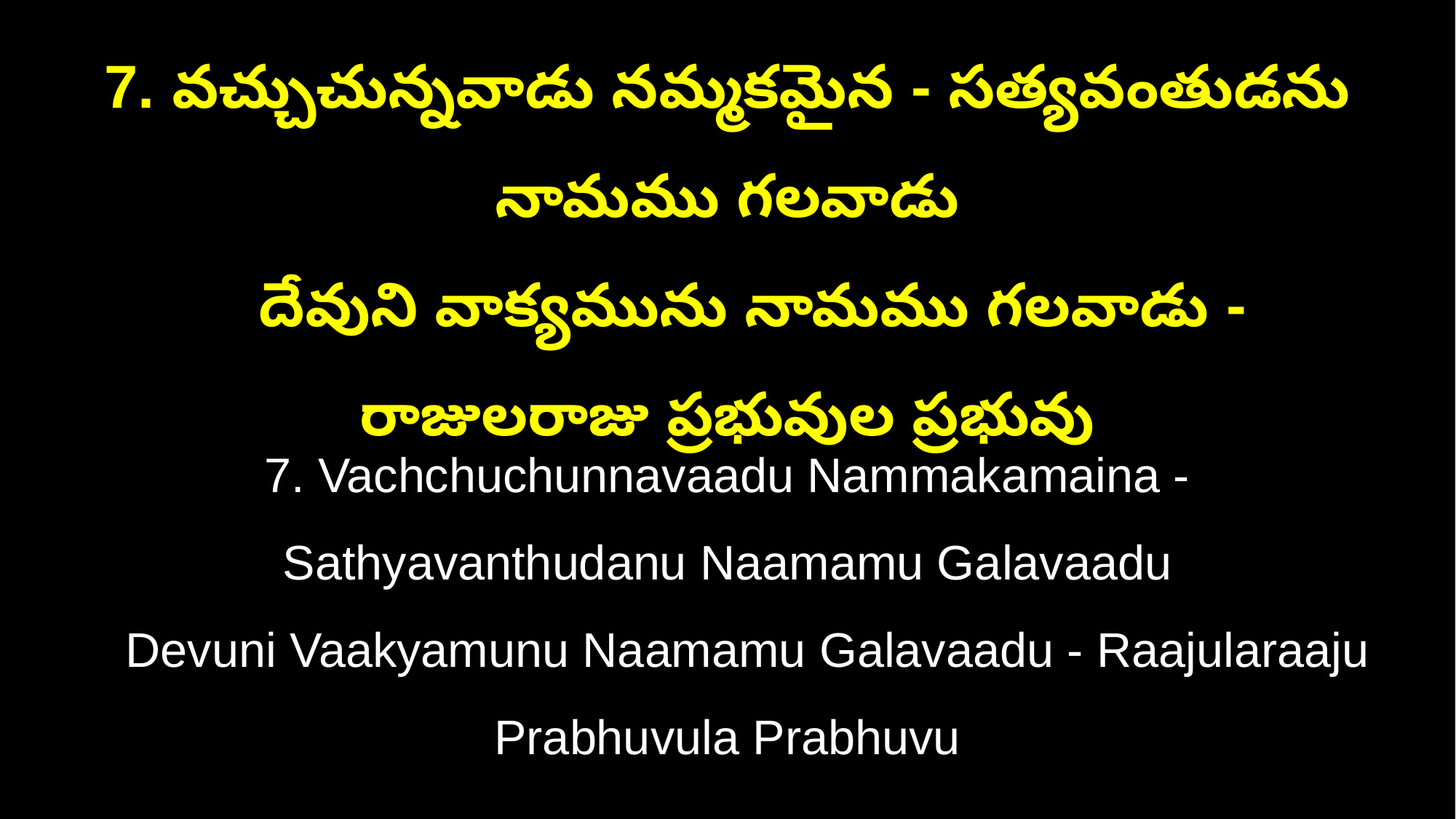

7. వచ్చుచున్నవాడు నమ్మకమైన - సత్యవంతుడను నామము గలవాడు
   దేవుని వాక్యమును నామము గలవాడు - రాజులరాజు ప్రభువుల ప్రభువు
7. Vachchuchunnavaadu Nammakamaina - Sathyavanthudanu Naamamu Galavaadu
   Devuni Vaakyamunu Naamamu Galavaadu - Raajularaaju Prabhuvula Prabhuvu